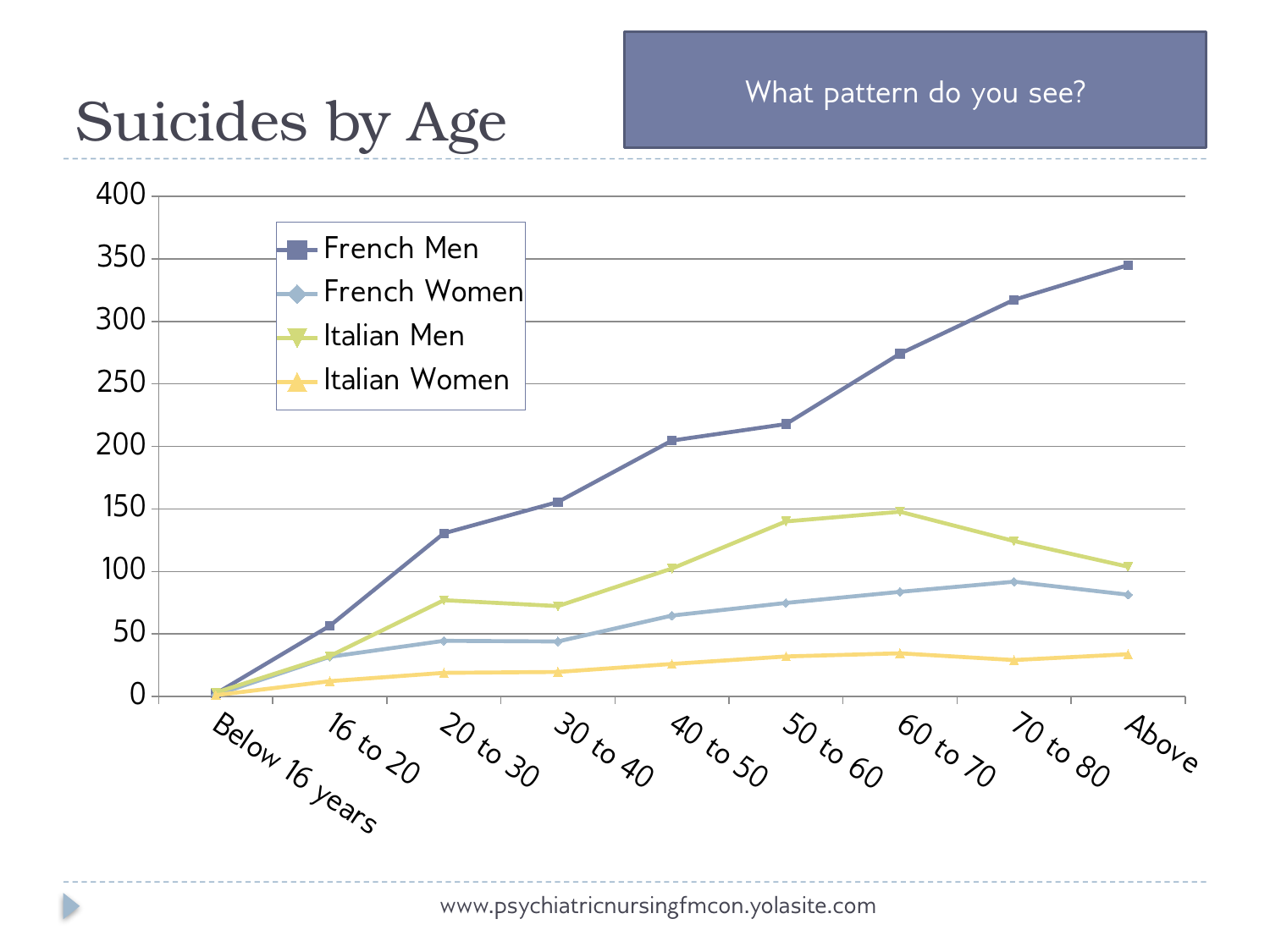

# Suicides by Age
What pattern do you see?

### Chart

| Category | French Men | French Women | Italian Men | Italian Women |
|---|---|---|---|---|
| Below 16 years | 2.2 | 1.2 | 3.1 | 1.0 |
| 16 to 20 | 56.5 | 31.7 | 32.300000000000004 | 12.2 |
| 20 to 30 | 130.5 | 44.5 | 77.0 | 18.9 |
| 30 to 40 | 155.6 | 44.0 | 72.3 | 19.6 |
| 40 to 50 | 204.7 | 64.7 | 102.3 | 26.0 |
| 50 to 60 | 217.9 | 74.8 | 140.0 | 32.0 |
| 60 to 70 | 274.2 | 83.7 | 147.8 | 34.5 |
| 70 to 80 | 317.3 | 91.8 | 124.3 | 29.1 |
| Above | 345.1 | 81.4 | 103.8 | 33.800000000000004 |
www.psychiatricnursingfmcon.yolasite.com